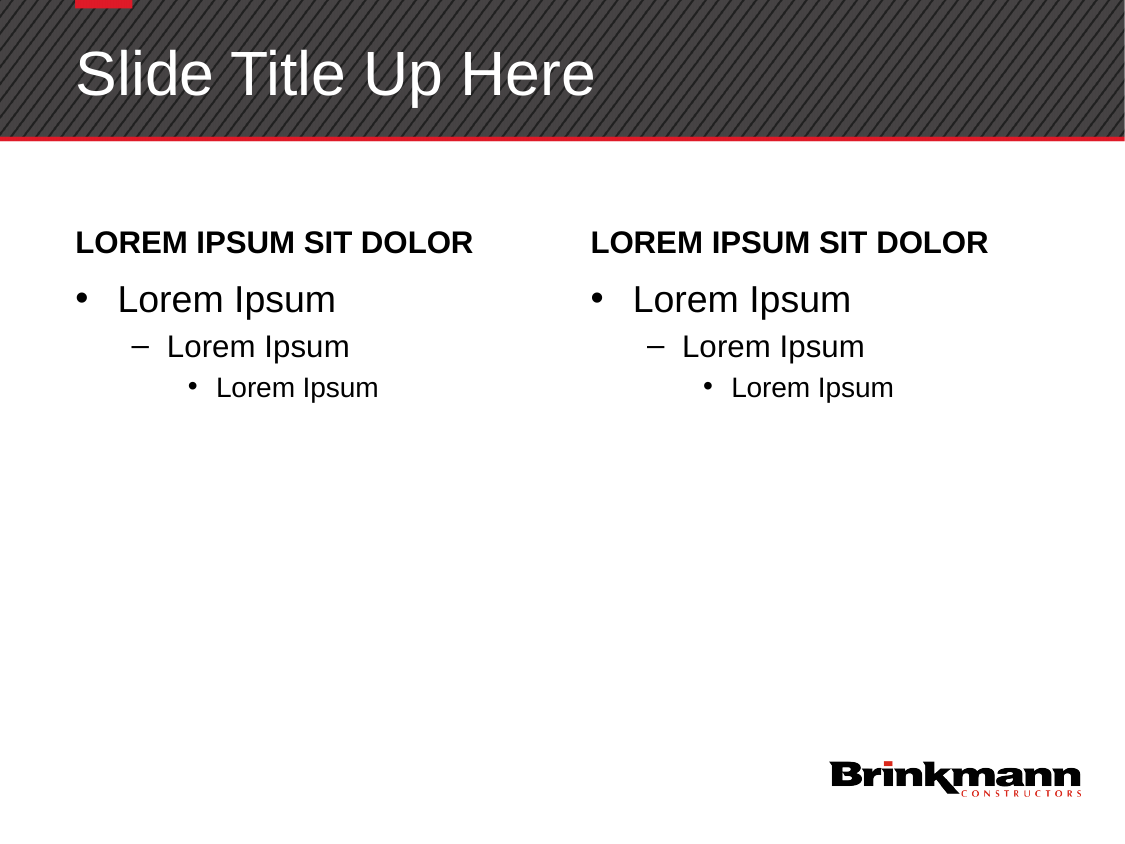

# Slide Title Up Here
Lorem Ipsum Sit Dolor
Lorem Ipsum Sit Dolor
Lorem Ipsum
Lorem Ipsum
Lorem Ipsum

Lorem Ipsum
Lorem Ipsum
Lorem Ipsum